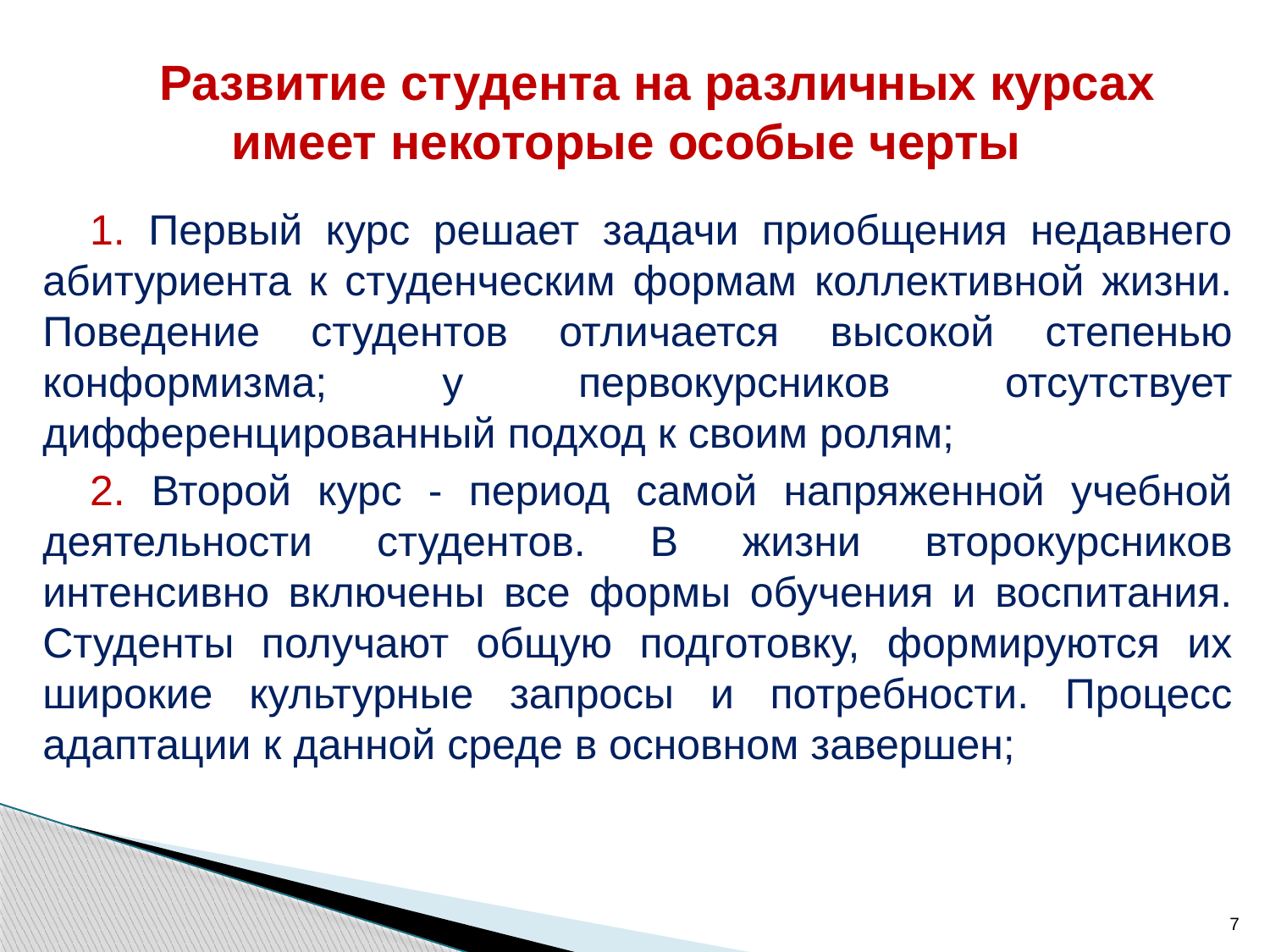

# Развитие студента на различных курсах имеет некоторые особые черты
1. Первый курс решает задачи приобщения недавнего абитуриента к студенческим формам коллективной жизни. Поведение студентов отличается высокой степенью конформизма; у первокурсников отсутствует дифференцированный подход к своим ролям;
2. Второй курс - период самой напряженной учебной деятельности студентов. В жизни второкурсников интенсивно включены все формы обучения и воспитания. Студенты получают общую подготовку, формируются их широкие культурные запросы и потребности. Процесс адаптации к данной среде в основном завершен;

7